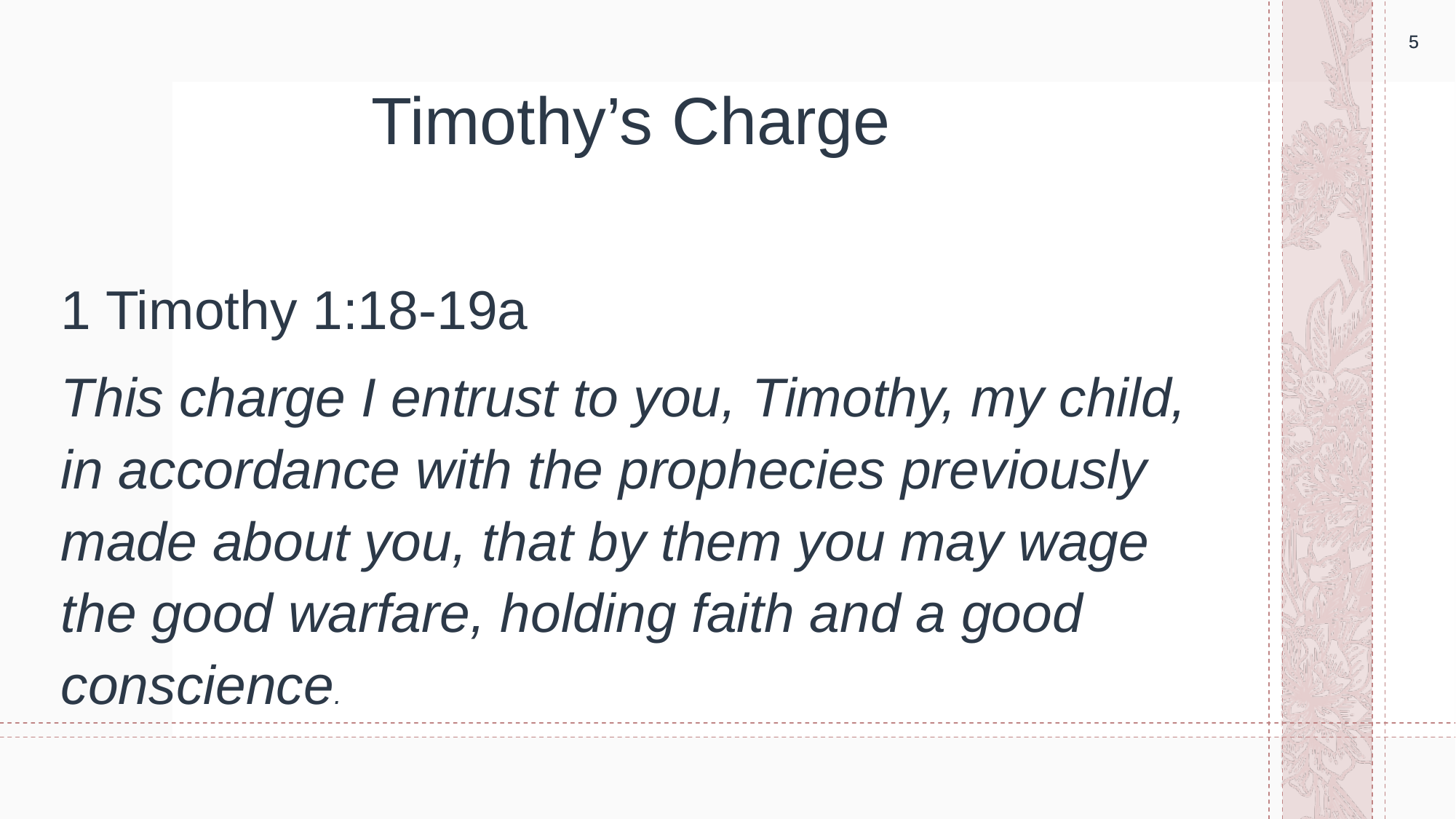

5
5
# Timothy’s Charge
1 Timothy 1:18-19a
This charge I entrust to you, Timothy, my child, in accordance with the prophecies previously made about you, that by them you may wage the good warfare, holding faith and a good conscience.